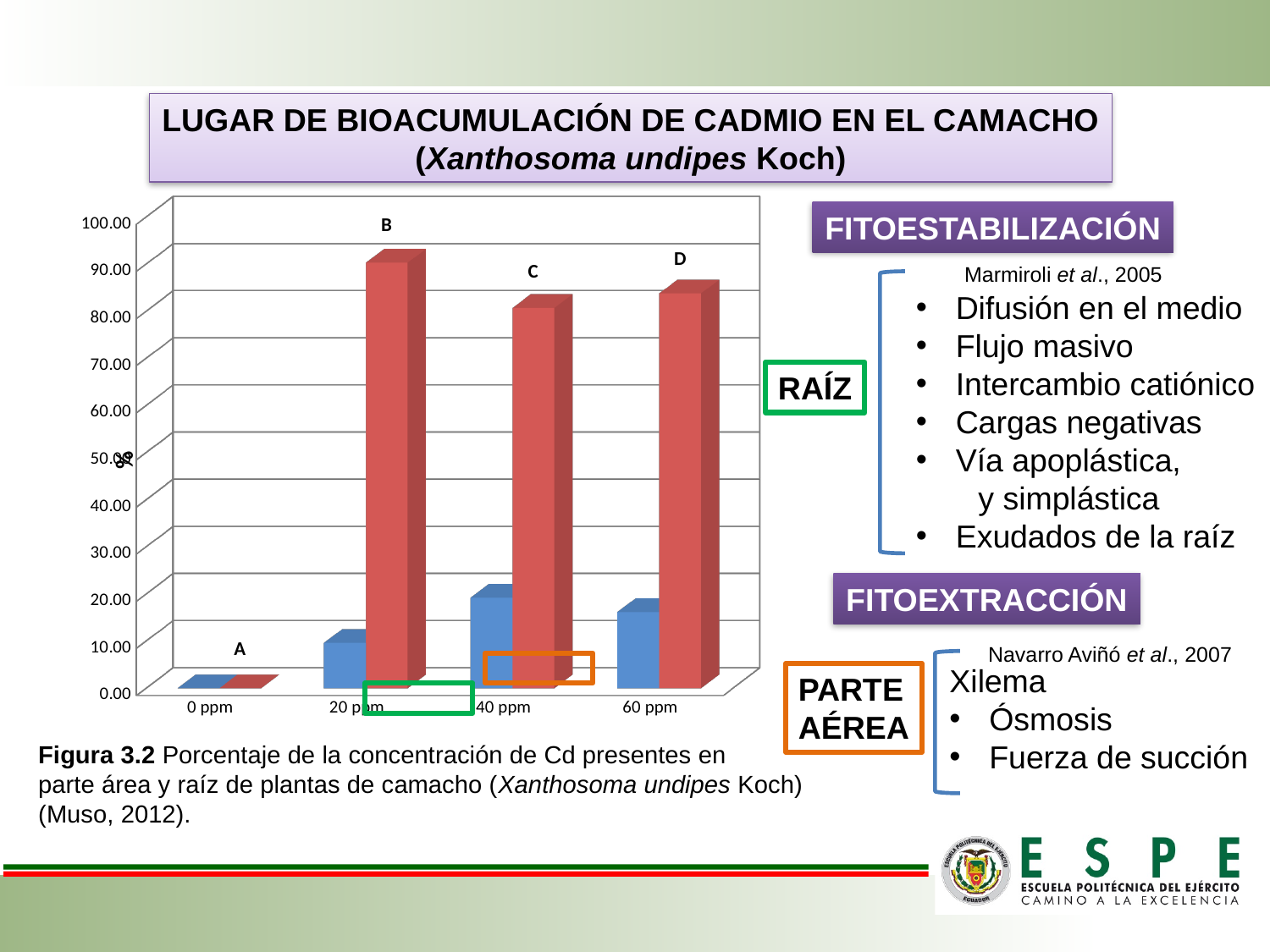

LUGAR DE BIOACUMULACIÓN DE CADMIO EN EL CAMACHO
(Xanthosoma undipes Koch)

[unsupported chart]

FITOESTABILIZACIÓN
Marmiroli et al., 2005

Difusión en el medio
Flujo masivo
Intercambio catiónico
Cargas negativas
Vía apoplástica,
       y simplástica
Exudados de la raíz
RAÍZ
FITOEXTRACCIÓN
Navarro Aviñó et al., 2007

Xilema
Ósmosis
Fuerza de succión
PARTE
AÉREA

Figura 3.2 Porcentaje de la concentración de Cd presentes en
parte área y raíz de plantas de camacho (Xanthosoma undipes Koch)
(Muso, 2012).